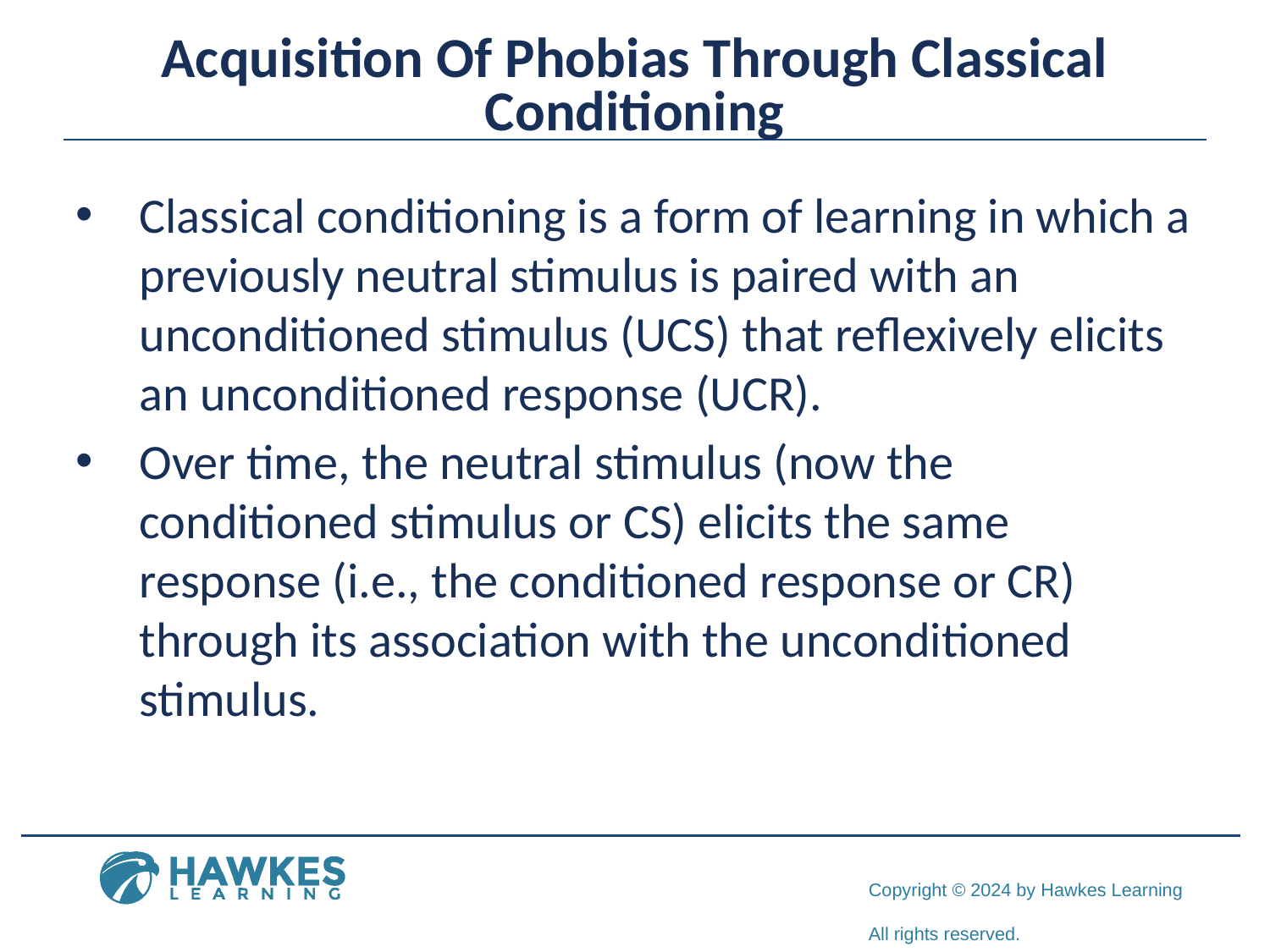

# Acquisition Of Phobias Through Classical Conditioning
Classical conditioning is a form of learning in which a previously neutral stimulus is paired with an unconditioned stimulus (UCS) that reflexively elicits an unconditioned response (UCR).
Over time, the neutral stimulus (now the conditioned stimulus or CS) elicits the same response (i.e., the conditioned response or CR) through its association with the unconditioned stimulus.